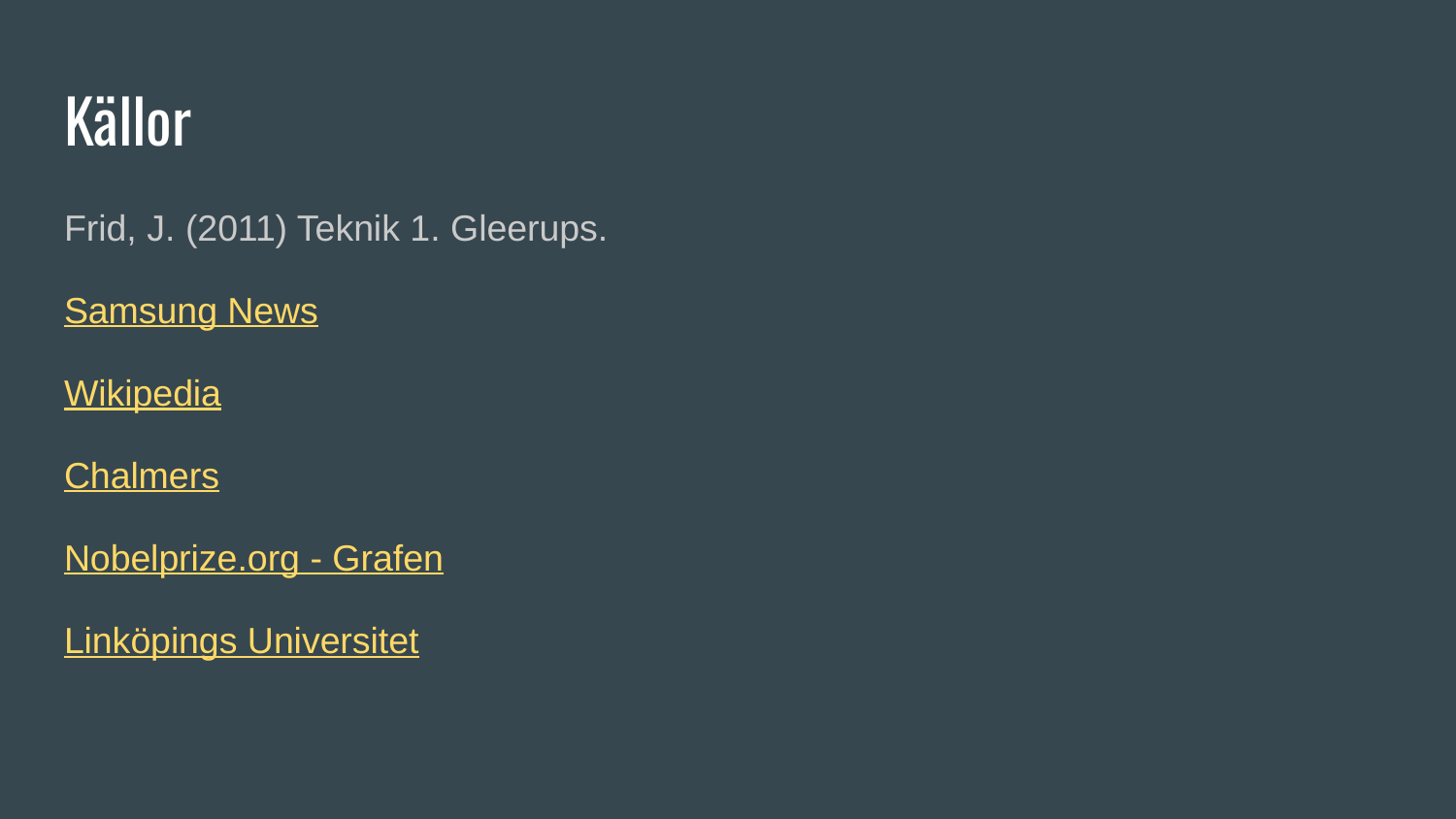

# Källor
Frid, J. (2011) Teknik 1. Gleerups.
Samsung News
Wikipedia
Chalmers
Nobelprize.org - Grafen
Linköpings Universitet